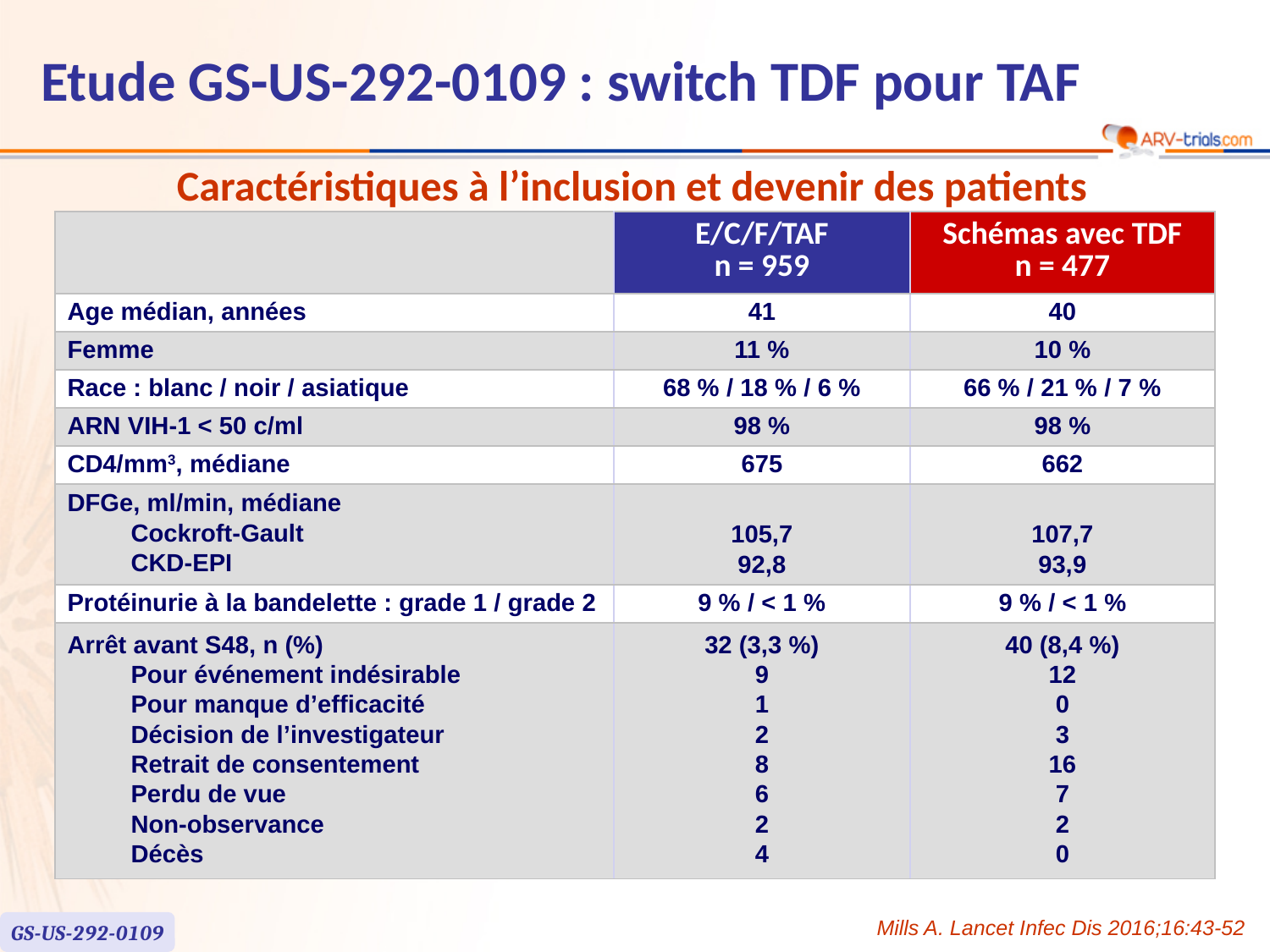

Etude GS-US-292-0109 : switch TDF pour TAF
Caractéristiques à l’inclusion et devenir des patients
|  | E/C/F/TAF n = 959 | Schémas avec TDF n = 477 |
| --- | --- | --- |
| Age médian, années | 41 | 40 |
| Femme | 11 % | 10 % |
| Race : blanc / noir / asiatique | 68 % / 18 % / 6 % | 66 % / 21 % / 7 % |
| ARN VIH-1 < 50 c/ml | 98 % | 98 % |
| CD4/mm3, médiane | 675 | 662 |
| DFGe, ml/min, médiane Cockroft-Gault CKD-EPI | 105,7 92,8 | 107,7 93,9 |
| Protéinurie à la bandelette : grade 1 / grade 2 | 9 % / < 1 % | 9 % / < 1 % |
| Arrêt avant S48, n (%) Pour événement indésirable Pour manque d’efficacité Décision de l’investigateur Retrait de consentement Perdu de vue Non-observance Décès | 32 (3,3 %) 9 1 2 8 6 2 4 | 40 (8,4 %) 12 0 3 16 7 2 0 |
Mills A. Lancet Infec Dis 2016;16:43-52
GS-US-292-0109